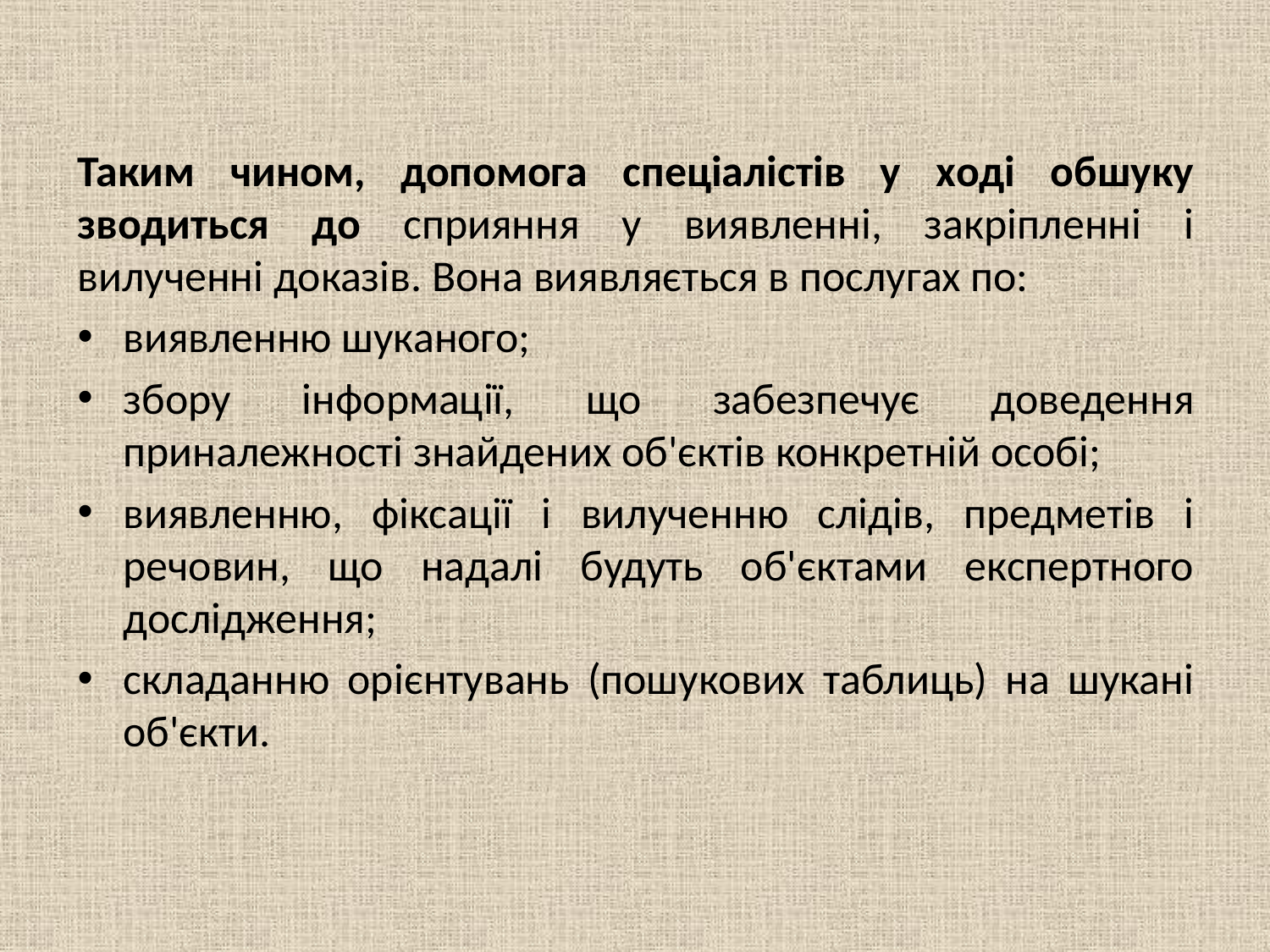

Таким чином, допомога спеціалістів у ході обшуку зводиться до сприяння у виявленні, закріпленні і вилученні доказів. Вона виявляється в послугах по:
виявленню шуканого;
збору інформації, що забезпечує доведення приналежності знайдених об'єктів конкретній особі;
виявленню, фіксації і вилученню слідів, предметів і речовин, що надалі будуть об'єктами експертного дослідження;
складанню орієнтувань (пошукових таблиць) на шукані об'єкти.